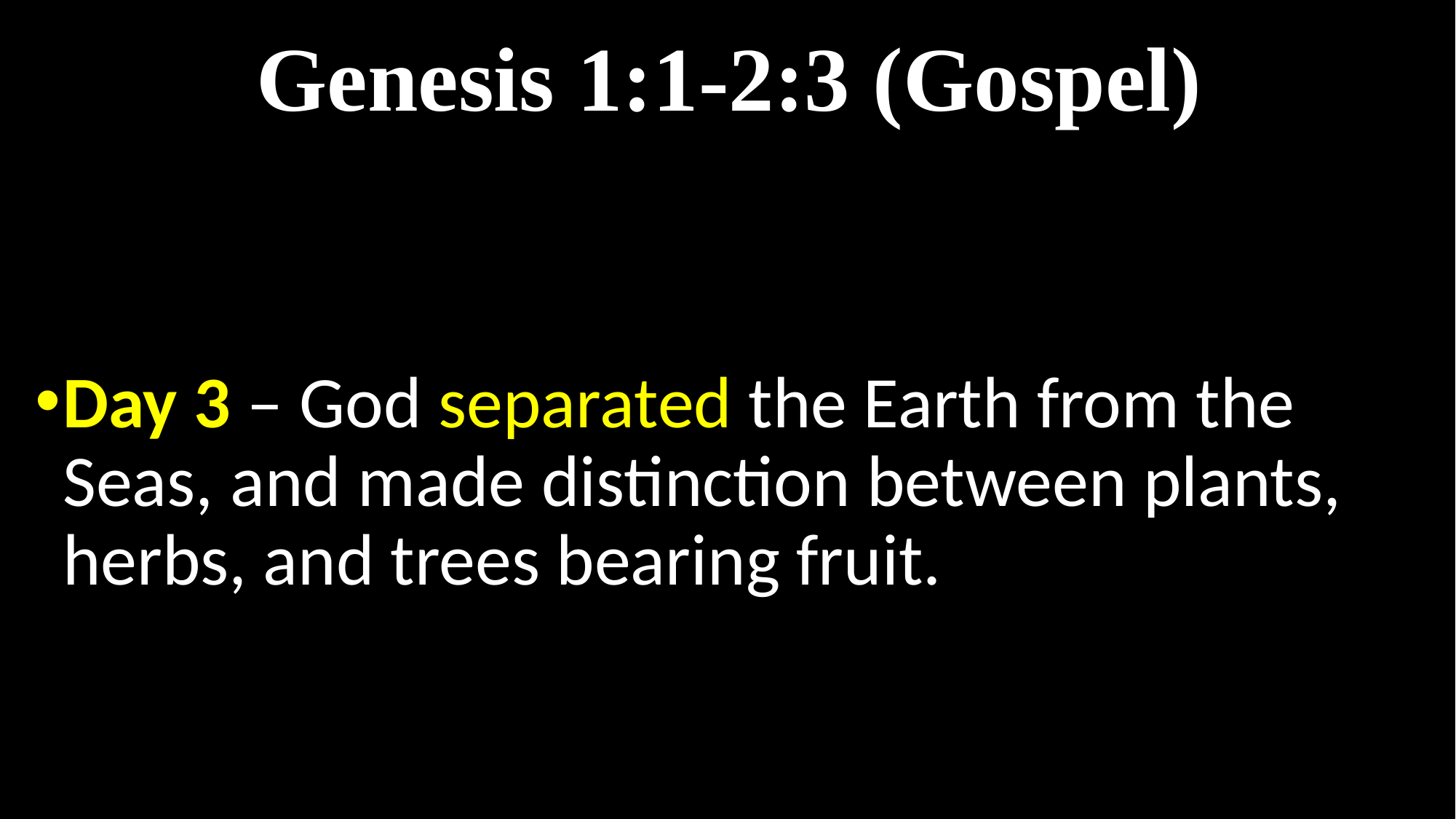

# Genesis 1:1-2:3 (Gospel)
Day 3 – God separated the Earth from the Seas, and made distinction between plants, herbs, and trees bearing fruit.